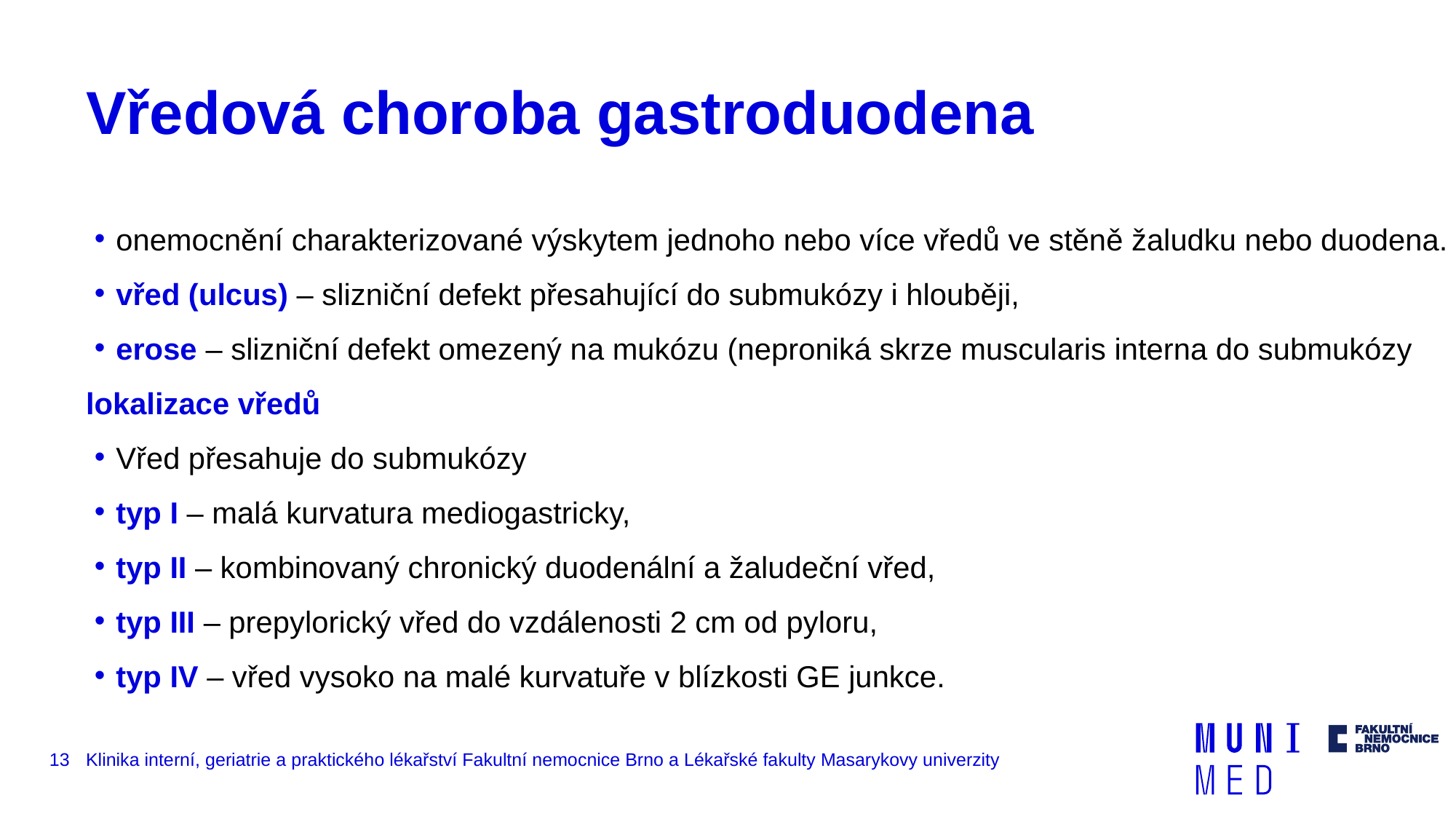

# Vředová choroba gastroduodena
onemocnění charakterizované výskytem jednoho nebo více vředů ve stěně žaludku nebo duodena.
vřed (ulcus) – slizniční defekt přesahující do submukózy i hlouběji,
erose – slizniční defekt omezený na mukózu (neproniká skrze muscularis interna do submukózy
lokalizace vředů
Vřed přesahuje do submukózy
typ I – malá kurvatura mediogastricky,
typ II – kombinovaný chronický duodenální a žaludeční vřed,
typ III – prepylorický vřed do vzdálenosti 2 cm od pyloru,
typ IV – vřed vysoko na malé kurvatuře v blízkosti GE junkce.

13
Klinika interní, geriatrie a praktického lékařství Fakultní nemocnice Brno a Lékařské fakulty Masarykovy univerzity